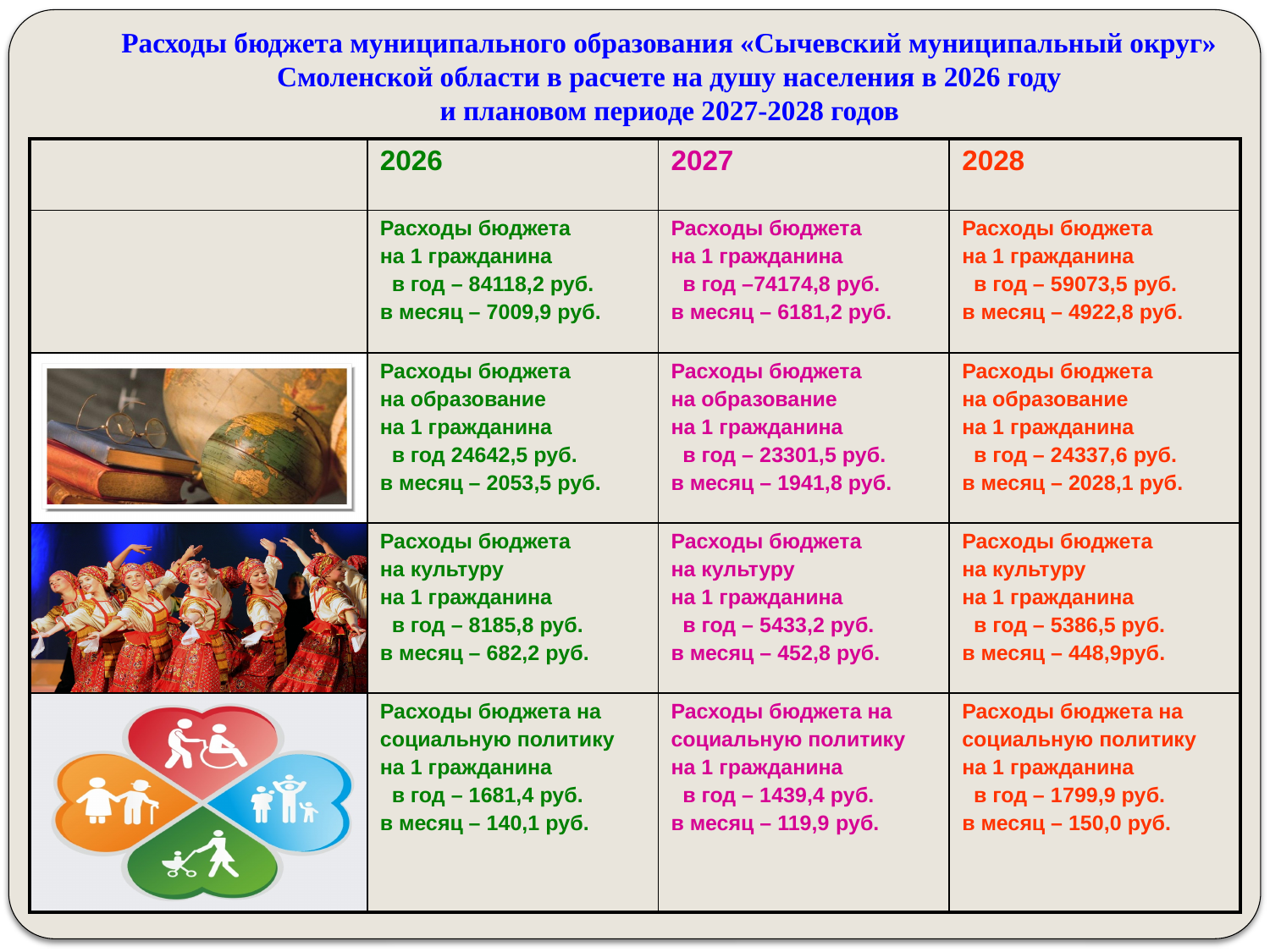

# Расходы бюджета муниципального образования «Сычевский муниципальный округ» Смоленской области в расчете на душу населения в 2026 году и плановом периоде 2027-2028 годов
|  | 2026 | 2027 | 2028 |
| --- | --- | --- | --- |
|  | Расходы бюджета на 1 гражданина в год – 84118,2 руб. в месяц – 7009,9 руб. | Расходы бюджета на 1 гражданина в год –74174,8 руб. в месяц – 6181,2 руб. | Расходы бюджета на 1 гражданина в год – 59073,5 руб. в месяц – 4922,8 руб. |
|  | Расходы бюджета на образование на 1 гражданина в год 24642,5 руб. в месяц – 2053,5 руб. | Расходы бюджета на образование на 1 гражданина в год – 23301,5 руб. в месяц – 1941,8 руб. | Расходы бюджета на образование на 1 гражданина в год – 24337,6 руб. в месяц – 2028,1 руб. |
|  | Расходы бюджета на культуру на 1 гражданина в год – 8185,8 руб. в месяц – 682,2 руб. | Расходы бюджета на культуру на 1 гражданина в год – 5433,2 руб. в месяц – 452,8 руб. | Расходы бюджета на культуру на 1 гражданина в год – 5386,5 руб. в месяц – 448,9руб. |
|  | Расходы бюджета на социальную политику на 1 гражданина в год – 1681,4 руб. в месяц – 140,1 руб. | Расходы бюджета на социальную политику на 1 гражданина в год – 1439,4 руб. в месяц – 119,9 руб. | Расходы бюджета на социальную политику на 1 гражданина в год – 1799,9 руб. в месяц – 150,0 руб. |